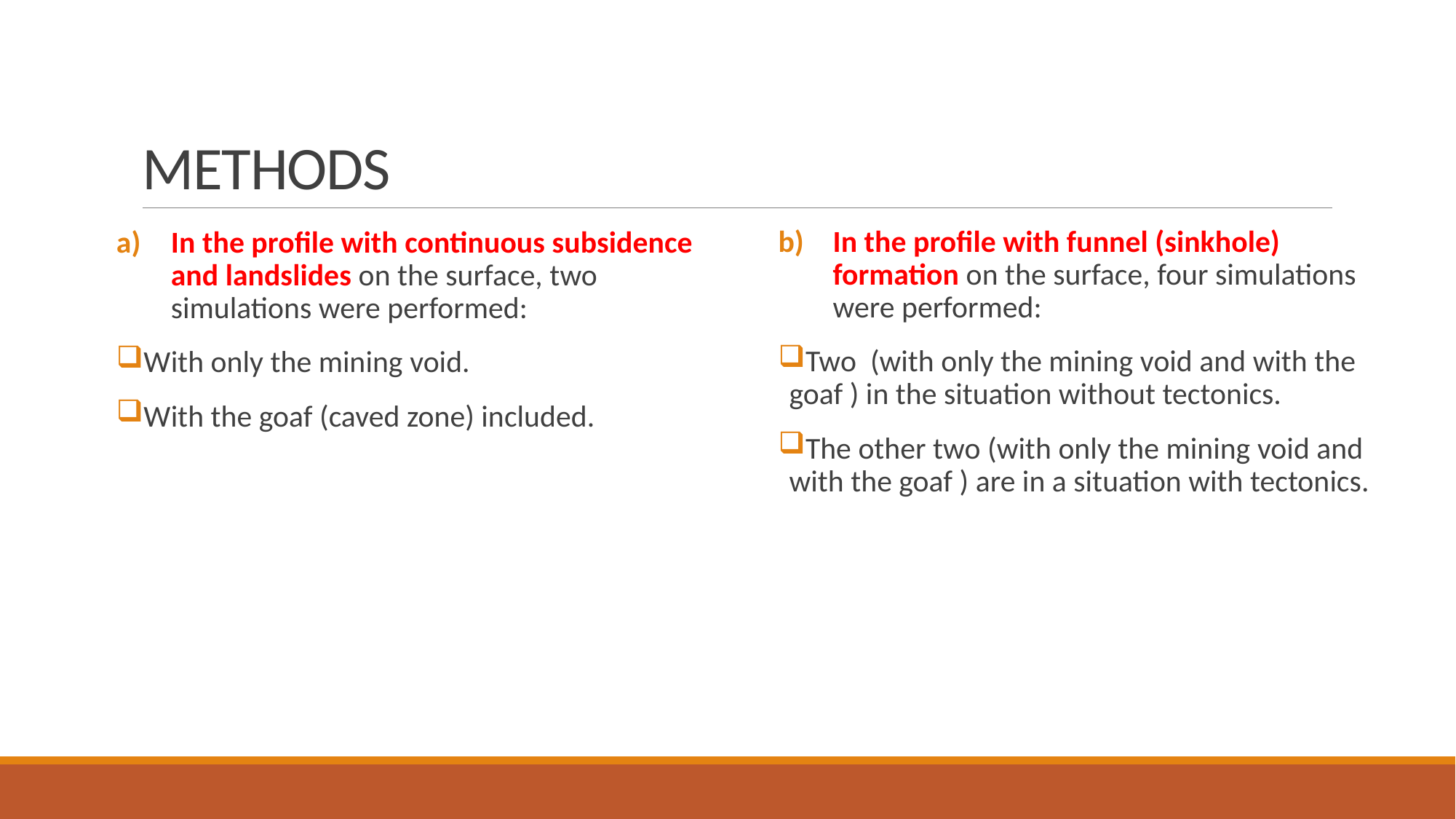

# METHODS
In the profile with funnel (sinkhole) formation on the surface, four simulations were performed:
Two  (with only the mining void and with the goaf ) in the situation without tectonics.
The other two (with only the mining void and with the goaf ) are in a situation with tectonics.

In the profile with continuous subsidence and landslides on the surface, two simulations were performed:
With only the mining void.
With the goaf (caved zone) included.